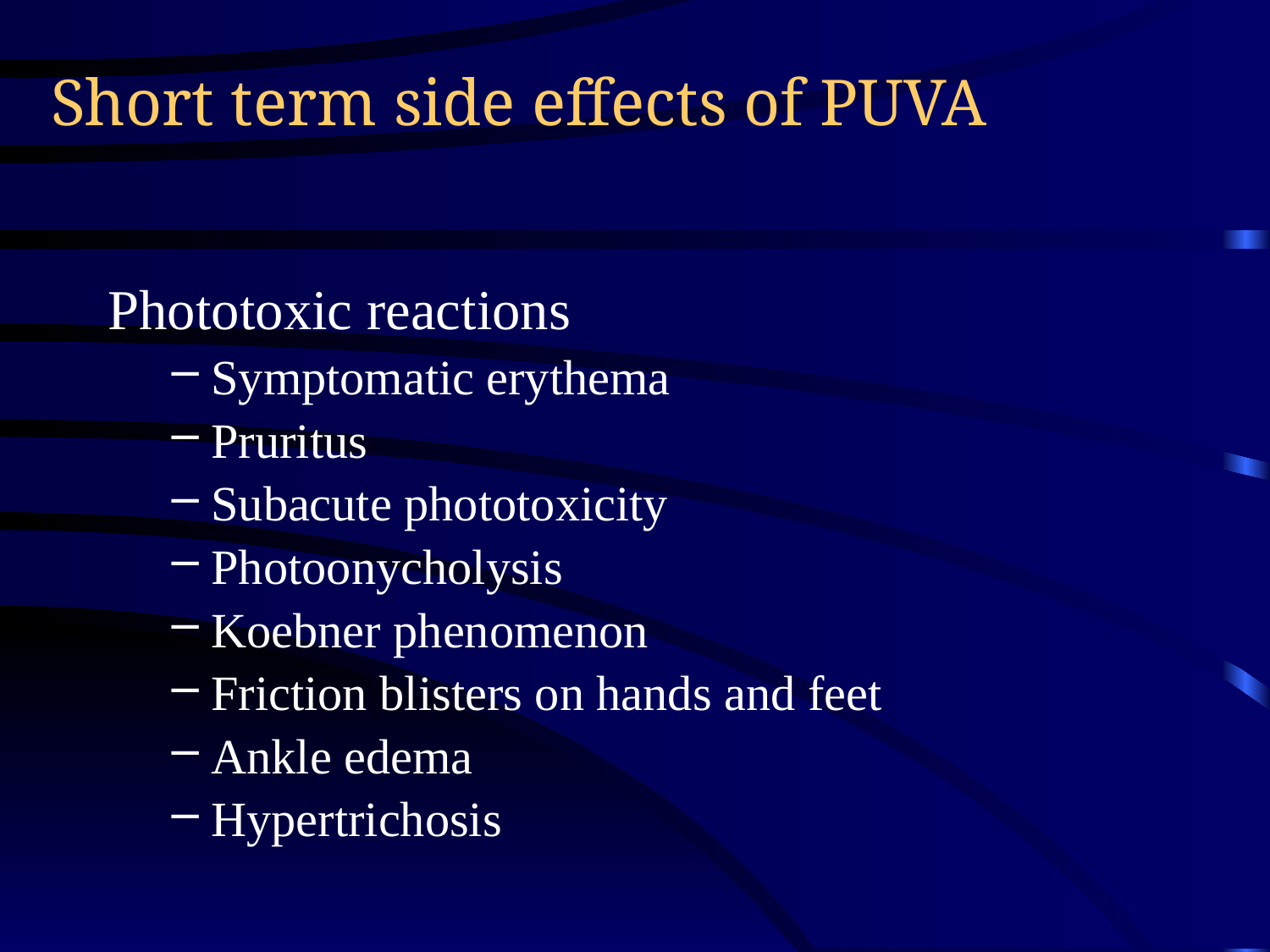

# Short term side effects of PUVA
Phototoxic reactions
Symptomatic erythema
Pruritus
Subacute phototoxicity
Photoonycholysis
Koebner phenomenon
Friction blisters on hands and feet
Ankle edema
Hypertrichosis